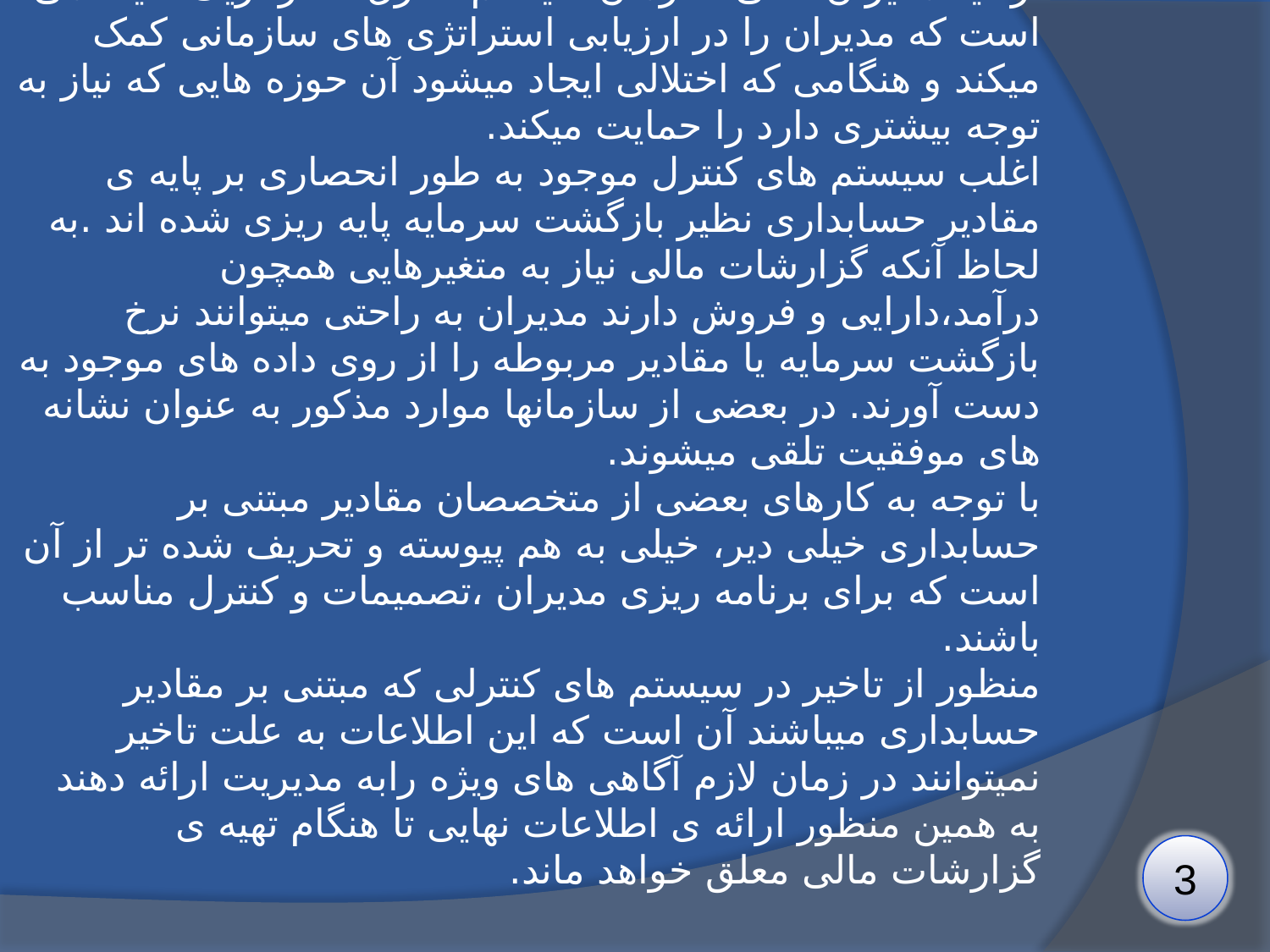

# سیستم های کنترل استراتژیک از دید مدیران عالی سازمان سیستم کنترل استراتژیک سیستمی است که مدیران را در ارزیابی استراتژی های سازمانی کمک میکند و هنگامی که اختلالی ایجاد میشود آن حوزه هایی که نیاز به توجه بیشتری دارد را حمایت میکند. اغلب سیستم های کنترل موجود به طور انحصاری بر پایه ی مقادیر حسابداری نظیر بازگشت سرمایه پایه ریزی شده اند .به لحاظ آنکه گزارشات مالی نیاز به متغیرهایی همچون درآمد،دارایی و فروش دارند مدیران به راحتی میتوانند نرخ بازگشت سرمایه یا مقادیر مربوطه را از روی داده های موجود به دست آورند. در بعضی از سازمانها موارد مذکور به عنوان نشانه های موفقیت تلقی میشوند. با توجه به کارهای بعضی از متخصصان مقادیر مبتنی بر حسابداری خیلی دیر، خیلی به هم پیوسته و تحریف شده تر از آن است که برای برنامه ریزی مدیران ،تصمیمات و کنترل مناسب باشند. منظور از تاخیر در سیستم های کنترلی که مبتنی بر مقادیر حسابداری میباشند آن است که این اطلاعات به علت تاخیر نمیتوانند در زمان لازم آگاهی های ویژه رابه مدیریت ارائه دهند به همین منظور ارائه ی اطلاعات نهایی تا هنگام تهیه ی گزارشات مالی معلق خواهد ماند.
3